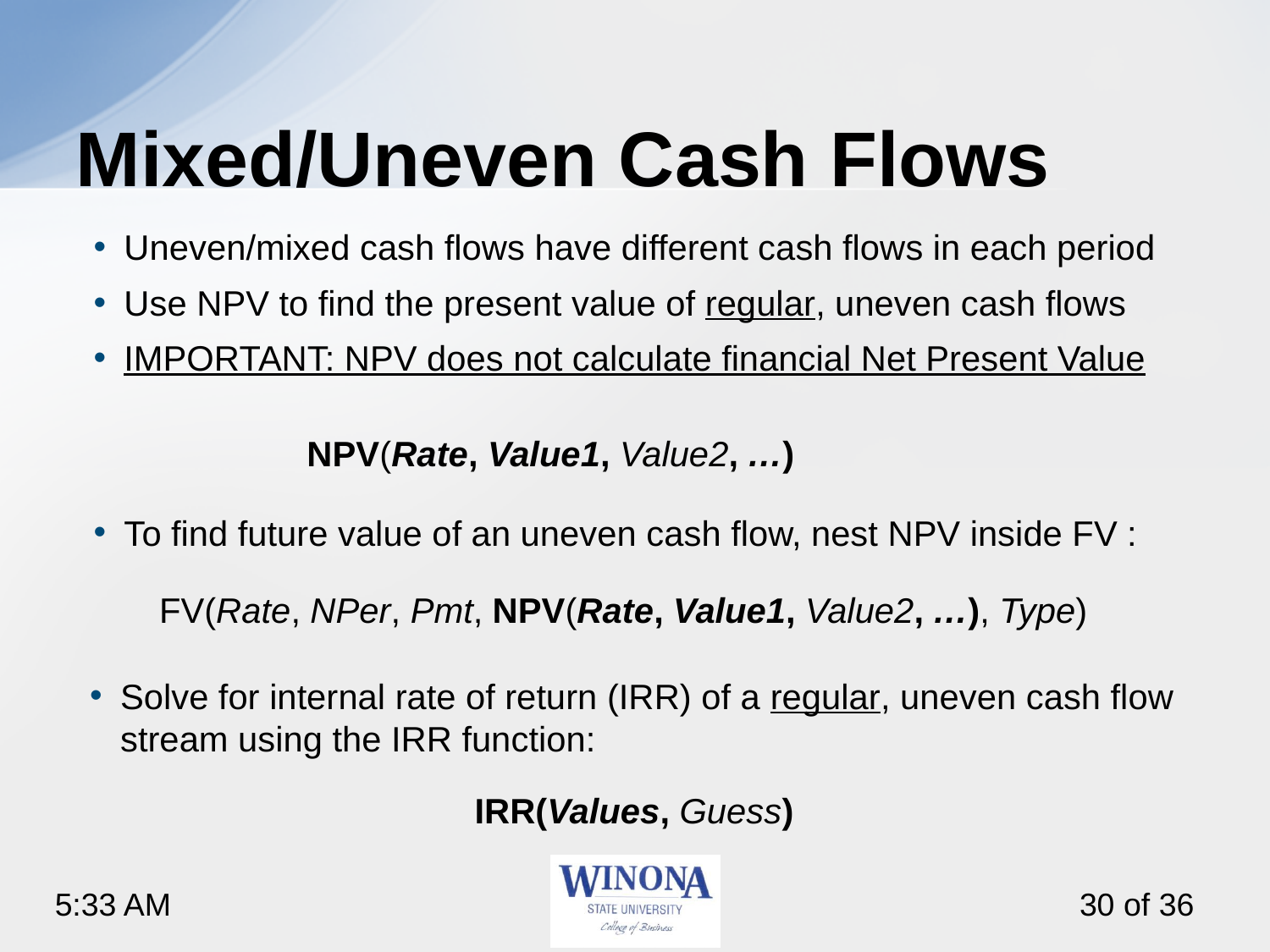

# Mixed/Uneven Cash Flows
Uneven/mixed cash flows have different cash flows in each period
Use NPV to find the present value of regular, uneven cash flows
IMPORTANT: NPV does not calculate financial Net Present Value
NPV(Rate, Value1, Value2, …)
To find future value of an uneven cash flow, nest NPV inside FV :
FV(Rate, NPer, Pmt, NPV(Rate, Value1, Value2, …), Type)
Solve for internal rate of return (IRR) of a regular, uneven cash flow stream using the IRR function:
IRR(Values, Guess)